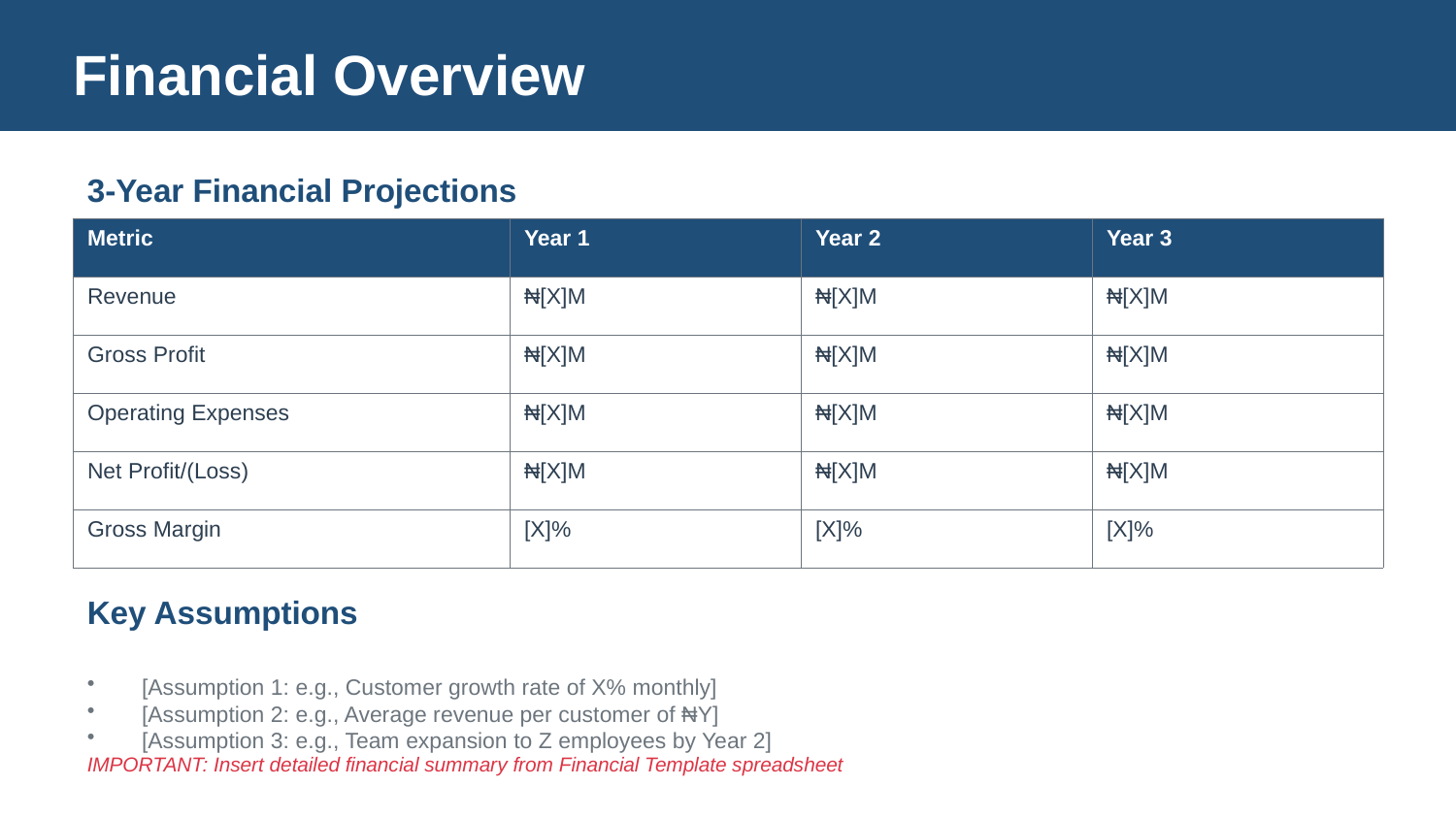

Financial Overview
3-Year Financial Projections
| Metric | Year 1 | Year 2 | Year 3 |
| --- | --- | --- | --- |
| Revenue | ₦[X]M | ₦[X]M | ₦[X]M |
| Gross Profit | ₦[X]M | ₦[X]M | ₦[X]M |
| Operating Expenses | ₦[X]M | ₦[X]M | ₦[X]M |
| Net Profit/(Loss) | ₦[X]M | ₦[X]M | ₦[X]M |
| Gross Margin | [X]% | [X]% | [X]% |
Key Assumptions
[Assumption 1: e.g., Customer growth rate of X% monthly]
[Assumption 2: e.g., Average revenue per customer of ₦Y]
[Assumption 3: e.g., Team expansion to Z employees by Year 2]
IMPORTANT: Insert detailed financial summary from Financial Template spreadsheet